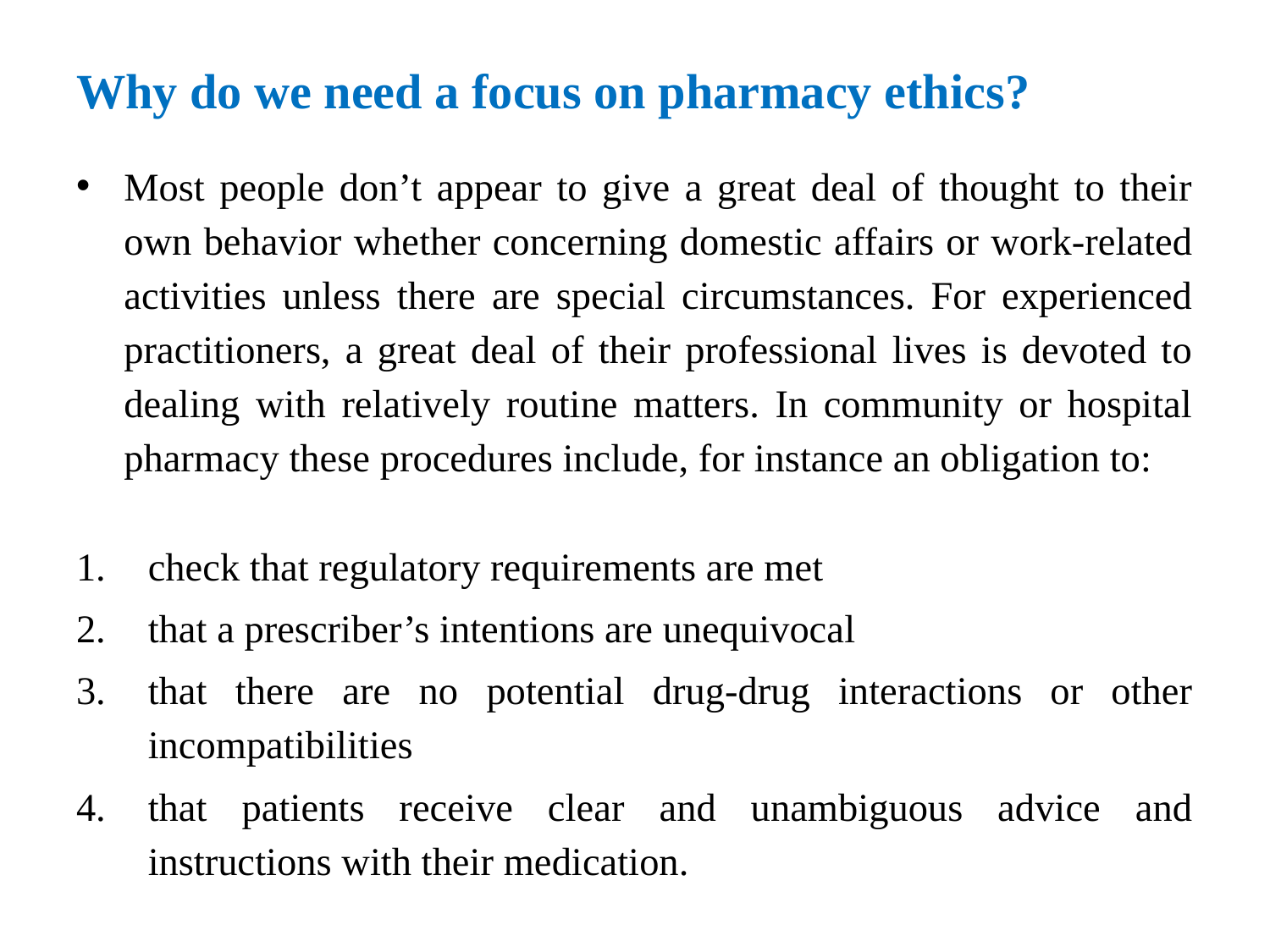

# Why do we need a focus on pharmacy ethics?
Most people don’t appear to give a great deal of thought to their own behavior whether concerning domestic affairs or work-related activities unless there are special circumstances. For experienced practitioners, a great deal of their professional lives is devoted to dealing with relatively routine matters. In community or hospital pharmacy these procedures include, for instance an obligation to:

check that regulatory requirements are met
that a prescriber’s intentions are unequivocal
that there are no potential drug-drug interactions or other incompatibilities
that patients receive clear and unambiguous advice and instructions with their medication.